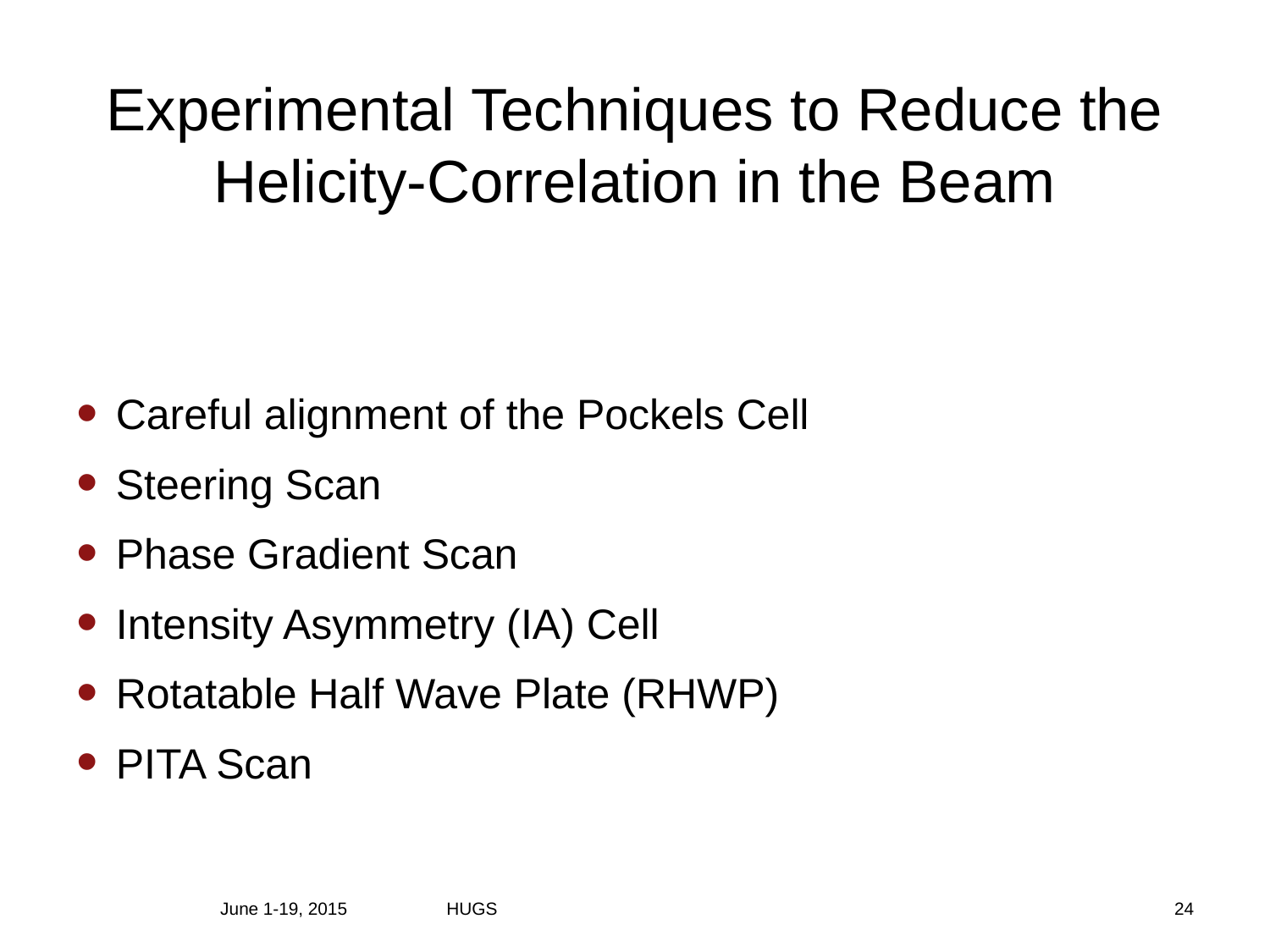

# Experimental Techniques to Reduce the Helicity-Correlation in the Beam
Careful alignment of the Pockels Cell
Steering Scan
Phase Gradient Scan
Intensity Asymmetry (IA) Cell
Rotatable Half Wave Plate (RHWP)
PITA Scan
June 1-19, 2015
HUGS
24